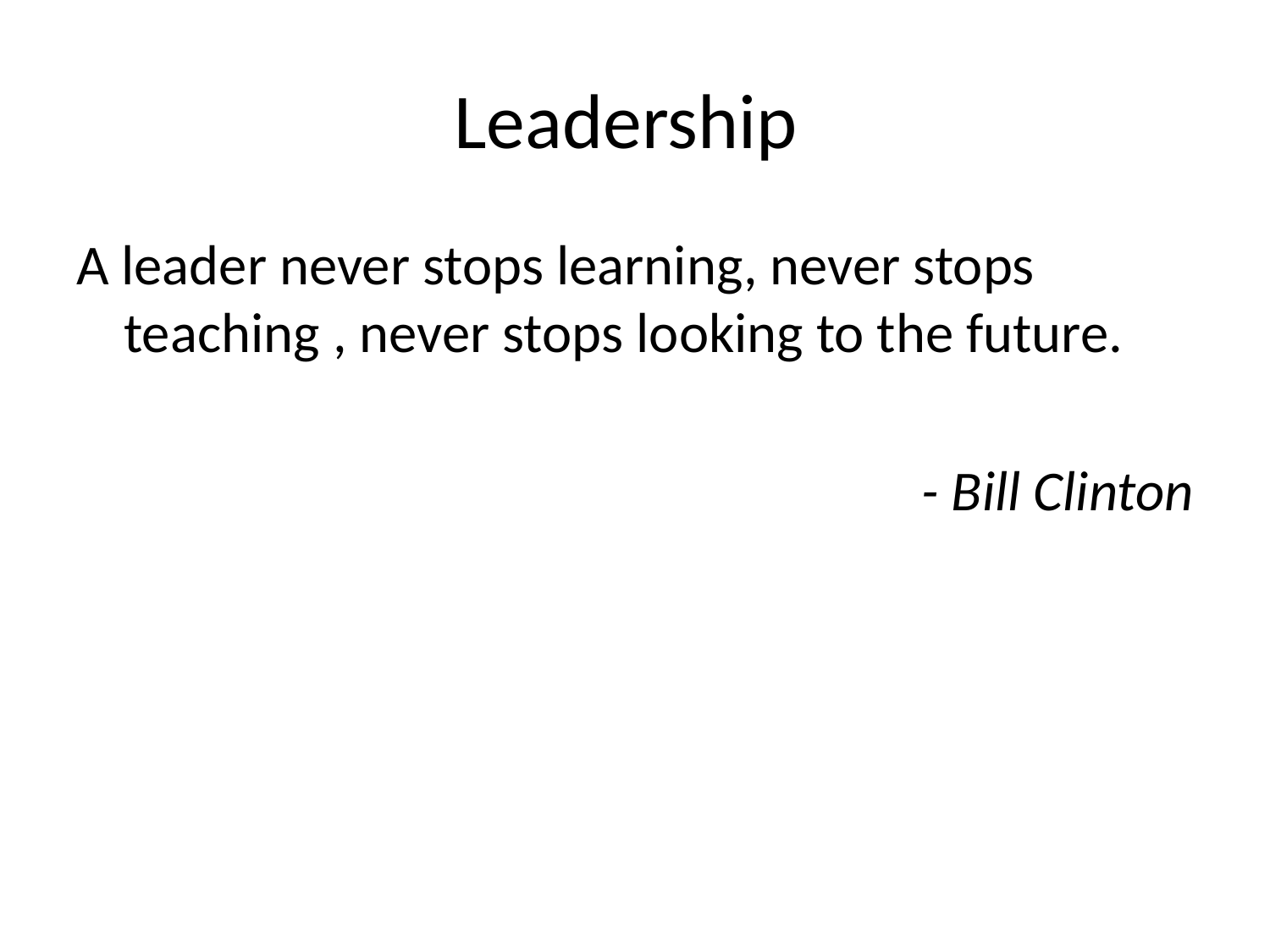

# Leadership
A leader never stops learning, never stops teaching , never stops looking to the future.

- Bill Clinton